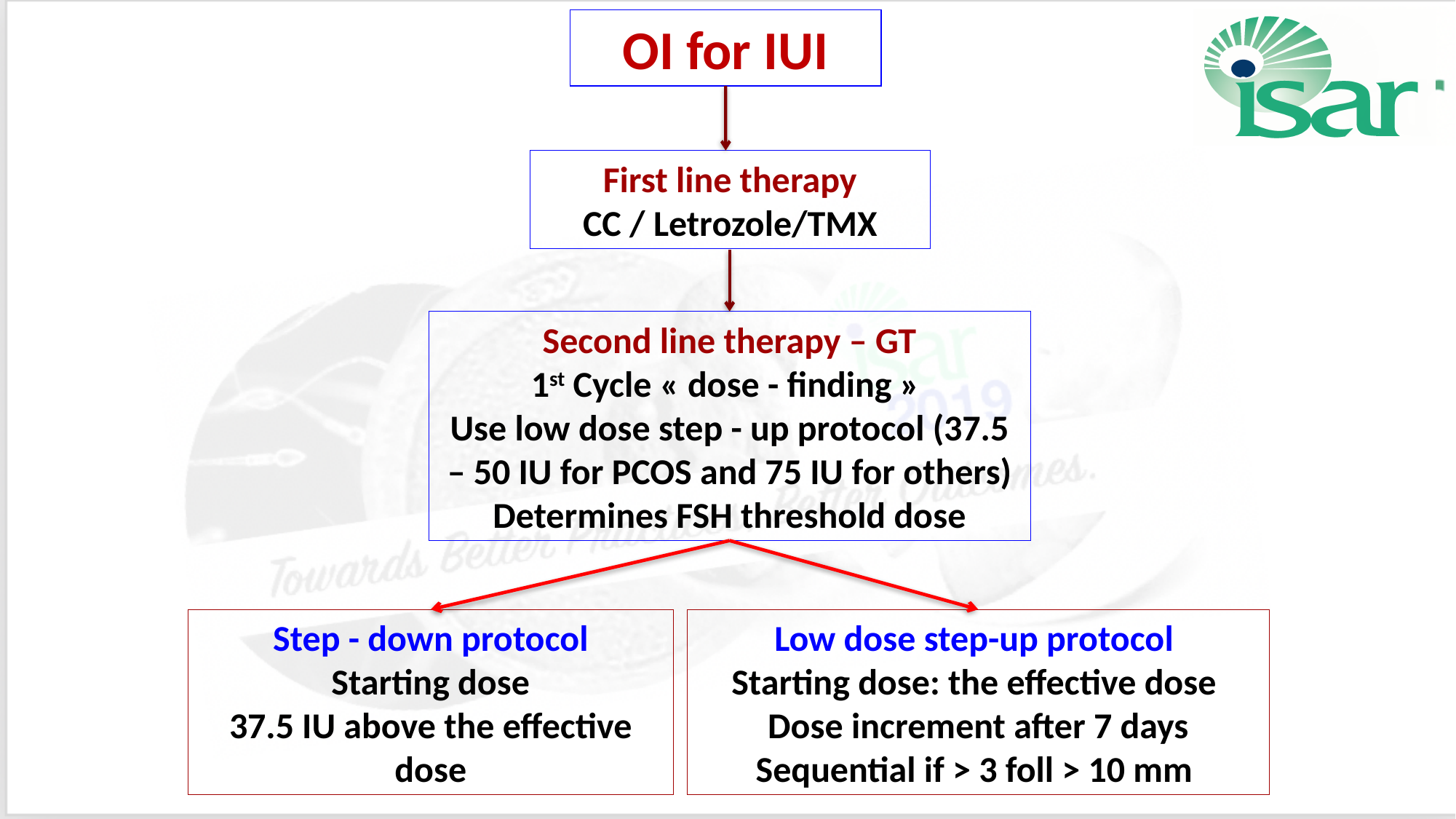

OI for IUI
First line therapy
CC / Letrozole/TMX
Second line therapy – GT
1st Cycle « dose - finding »
Use low dose step - up protocol (37.5 – 50 IU for PCOS and 75 IU for others)
Determines FSH threshold dose
Step - down protocol
Starting dose
37.5 IU above the effective dose
Low dose step-up protocol
Starting dose: the effective dose
Dose increment after 7 days Sequential if > 3 foll > 10 mm